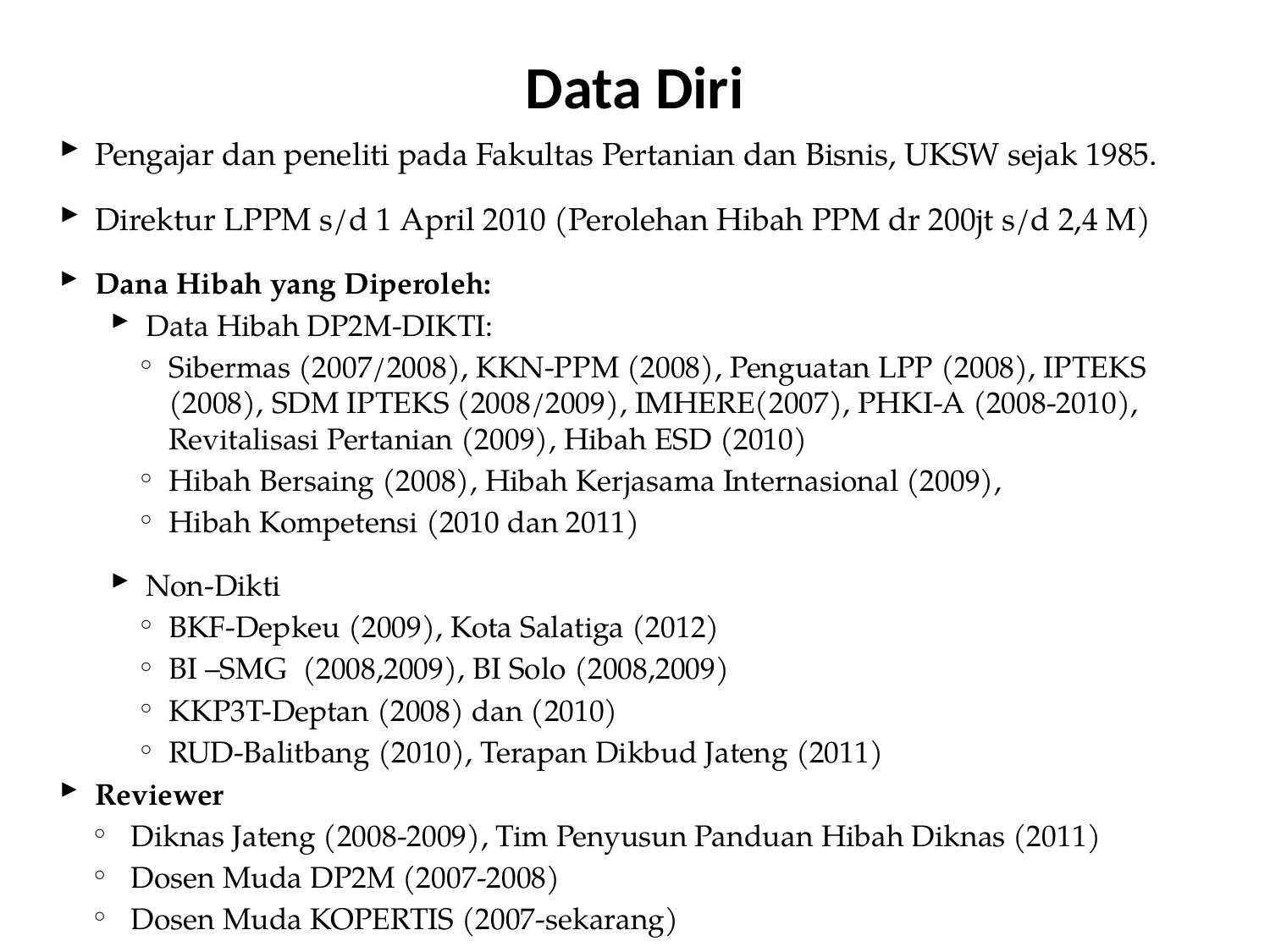

# Data Diri
Pengajar dan peneliti pada Fakultas Pertanian dan Bisnis, UKSW sejak 1985.
Direktur LPPM s/d 1 April 2010 (Perolehan Hibah PPM dr 200jt s/d 2,4 M)
Dana Hibah yang Diperoleh:
Data Hibah DP2M-DIKTI:
Sibermas (2007/2008), KKN-PPM (2008), Penguatan LPP (2008), IPTEKS (2008), SDM IPTEKS (2008/2009), IMHERE(2007), PHKI-A (2008-2010), Revitalisasi Pertanian (2009), Hibah ESD (2010)
Hibah Bersaing (2008), Hibah Kerjasama Internasional (2009),
Hibah Kompetensi (2010 dan 2011)
Non-Dikti
BKF-Depkeu (2009), Kota Salatiga (2012)
BI –SMG  (2008,2009), BI Solo (2008,2009)
KKP3T-Deptan (2008) dan (2010)
RUD-Balitbang (2010), Terapan Dikbud Jateng (2011)
Reviewer
Diknas Jateng (2008-2009), Tim Penyusun Panduan Hibah Diknas (2011)
Dosen Muda DP2M (2007-2008)
Dosen Muda KOPERTIS (2007-sekarang)